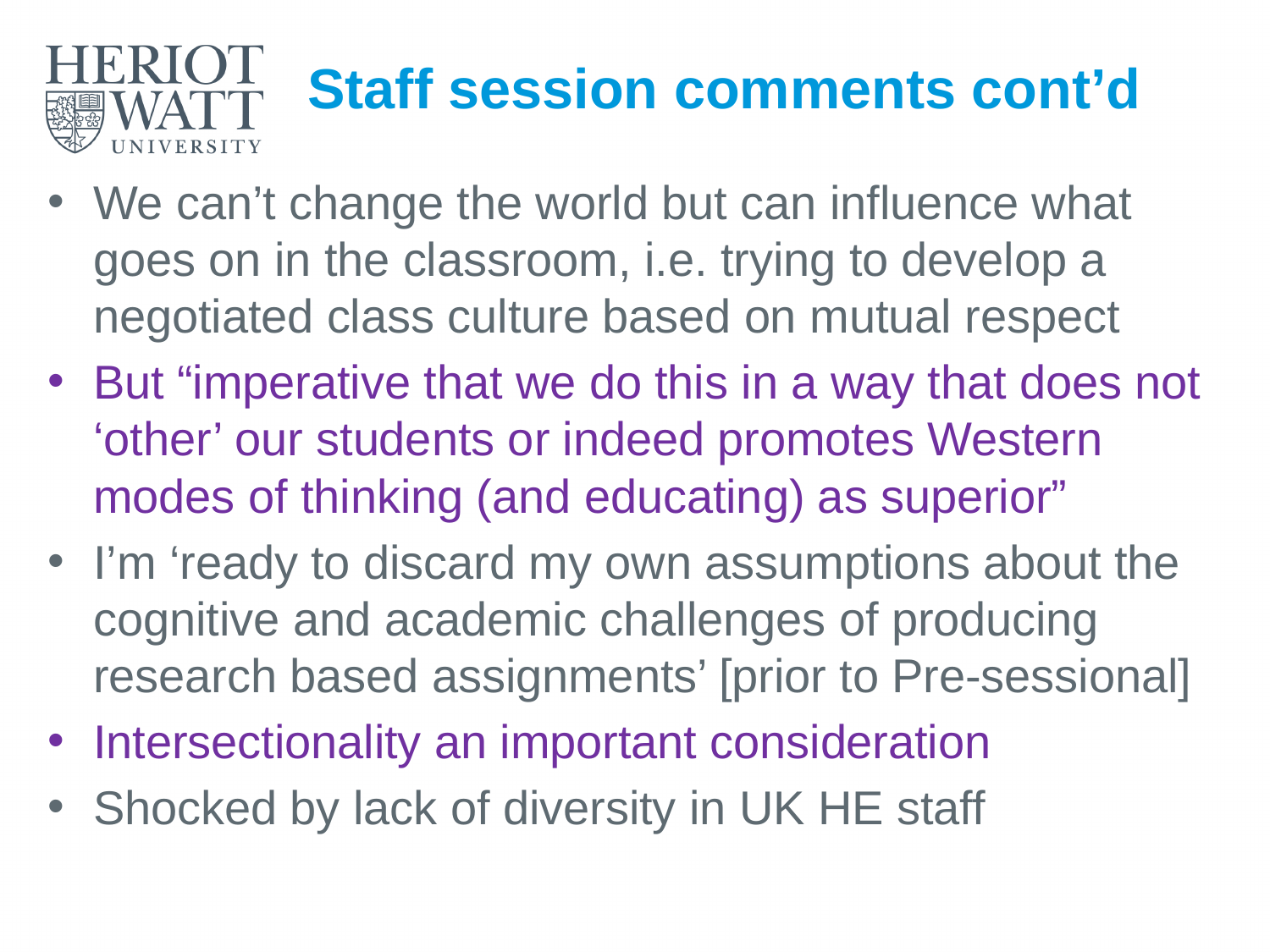

# Staff session comments cont’d
We can’t change the world but can influence what goes on in the classroom, i.e. trying to develop a negotiated class culture based on mutual respect
But “imperative that we do this in a way that does not ‘other’ our students or indeed promotes Western modes of thinking (and educating) as superior”
I’m ‘ready to discard my own assumptions about the cognitive and academic challenges of producing research based assignments’ [prior to Pre-sessional]
Intersectionality an important consideration
Shocked by lack of diversity in UK HE staff